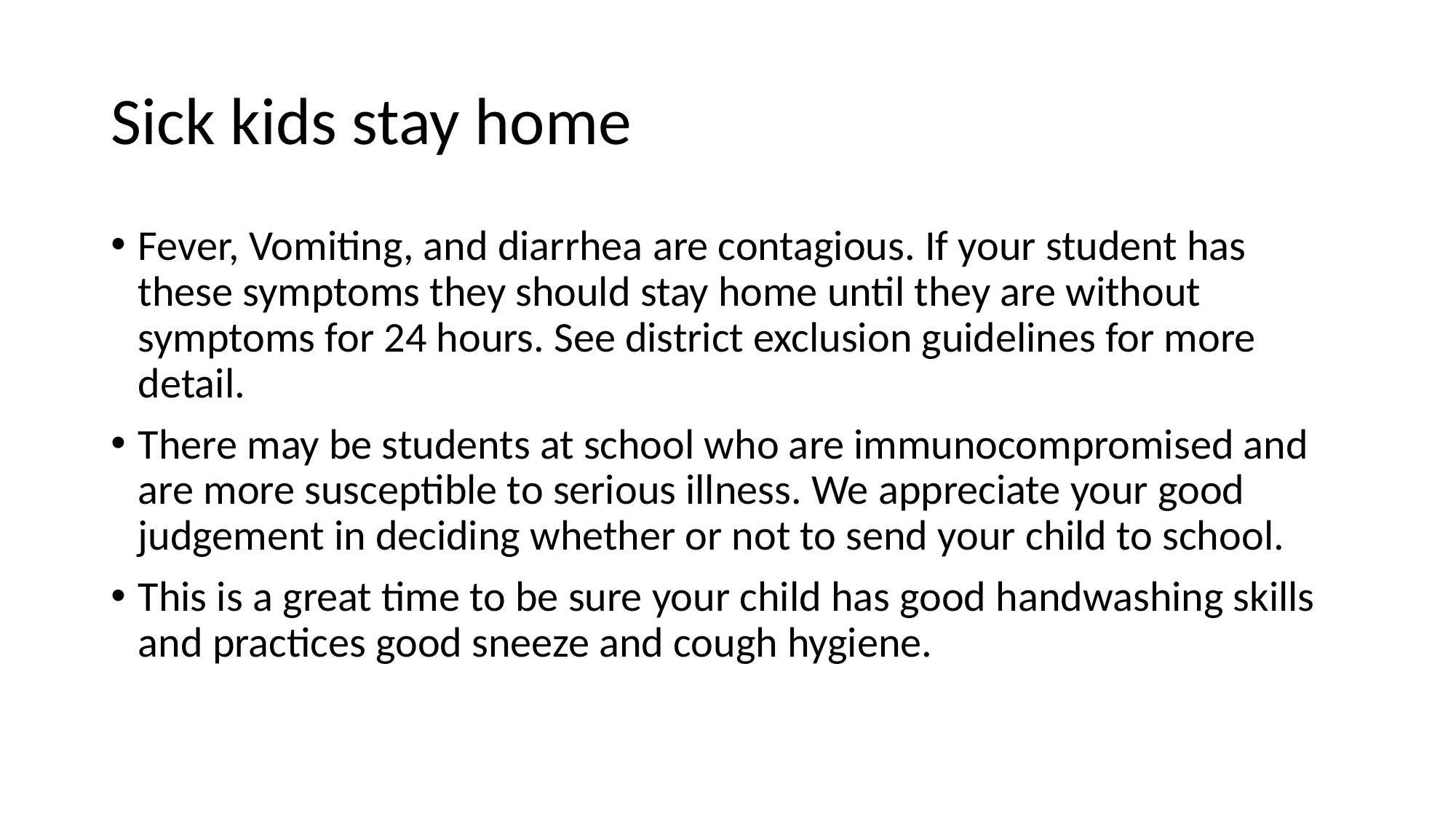

# Sick kids stay home
Fever, Vomiting, and diarrhea are contagious. If your student has these symptoms they should stay home until they are without symptoms for 24 hours. See district exclusion guidelines for more detail.
There may be students at school who are immunocompromised and are more susceptible to serious illness. We appreciate your good judgement in deciding whether or not to send your child to school.
This is a great time to be sure your child has good handwashing skills and practices good sneeze and cough hygiene.